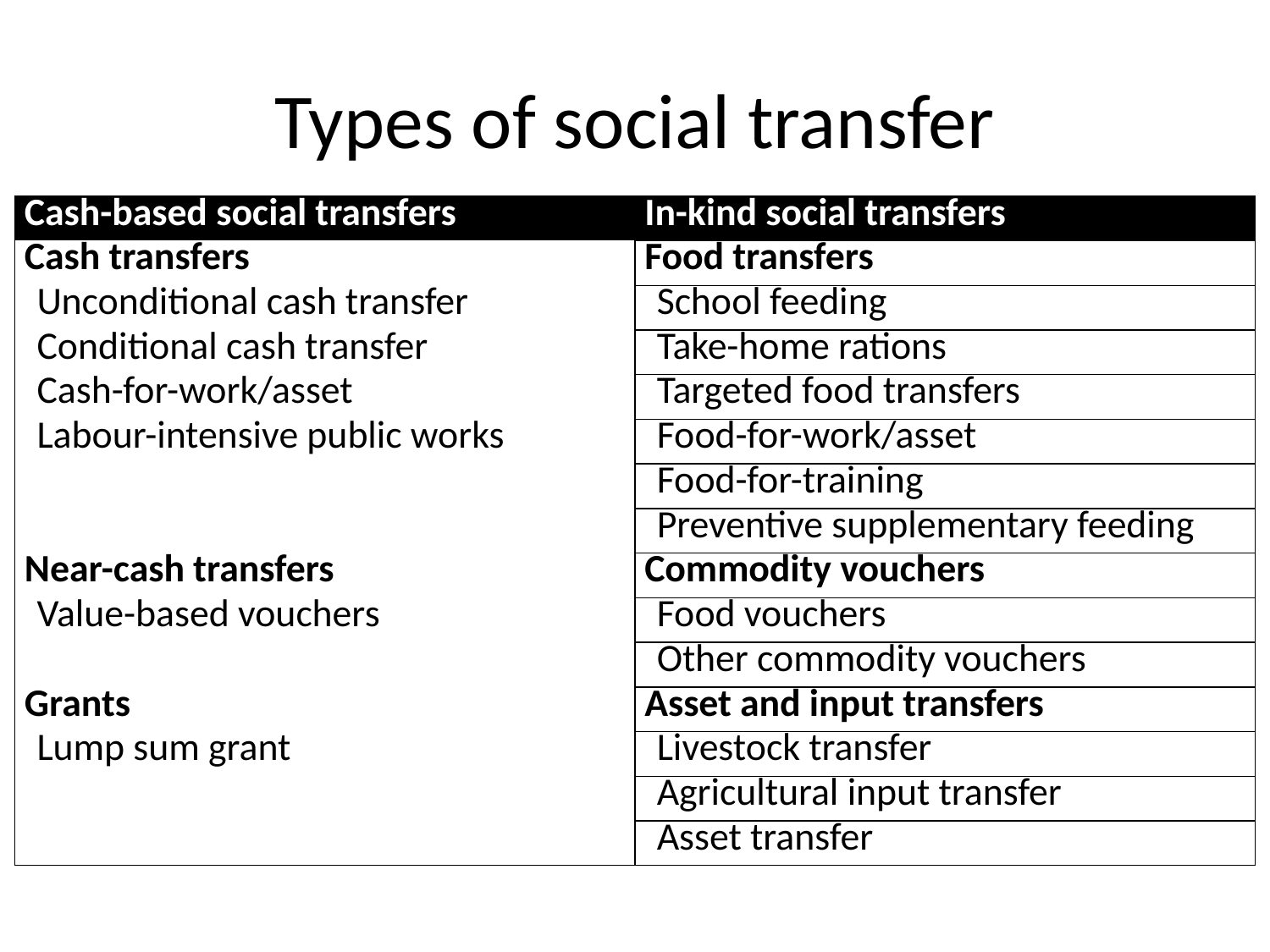

# Types of social transfer
| Cash-based social transfers | In-kind social transfers |
| --- | --- |
| Cash transfers | Food transfers |
| Unconditional cash transfer | School feeding |
| Conditional cash transfer | Take-home rations |
| Cash-for-work/asset | Targeted food transfers |
| Labour-intensive public works | Food-for-work/asset |
|  | Food-for-training |
|  | Preventive supplementary feeding |
| Near-cash transfers | Commodity vouchers |
| Value-based vouchers | Food vouchers |
|  | Other commodity vouchers |
| Grants | Asset and input transfers |
| Lump sum grant | Livestock transfer |
|  | Agricultural input transfer |
|  | Asset transfer |